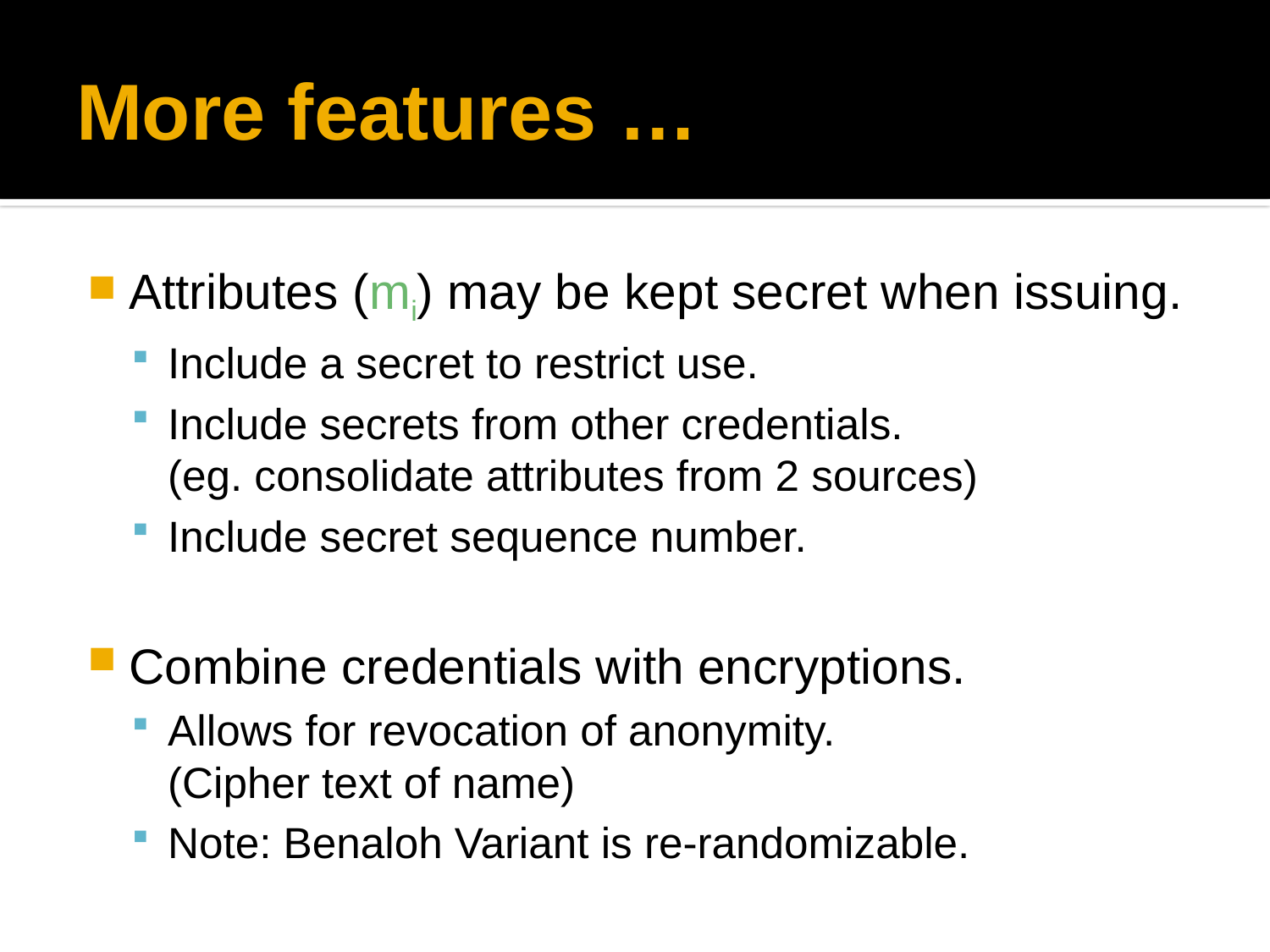

# More features …
Attributes (mi) may be kept secret when issuing.
Include a secret to restrict use.
Include secrets from other credentials.
(eg. consolidate attributes from 2 sources)
Include secret sequence number.

Combine credentials with encryptions.
Allows for revocation of anonymity.
(Cipher text of name)
Note: Benaloh Variant is re-randomizable.